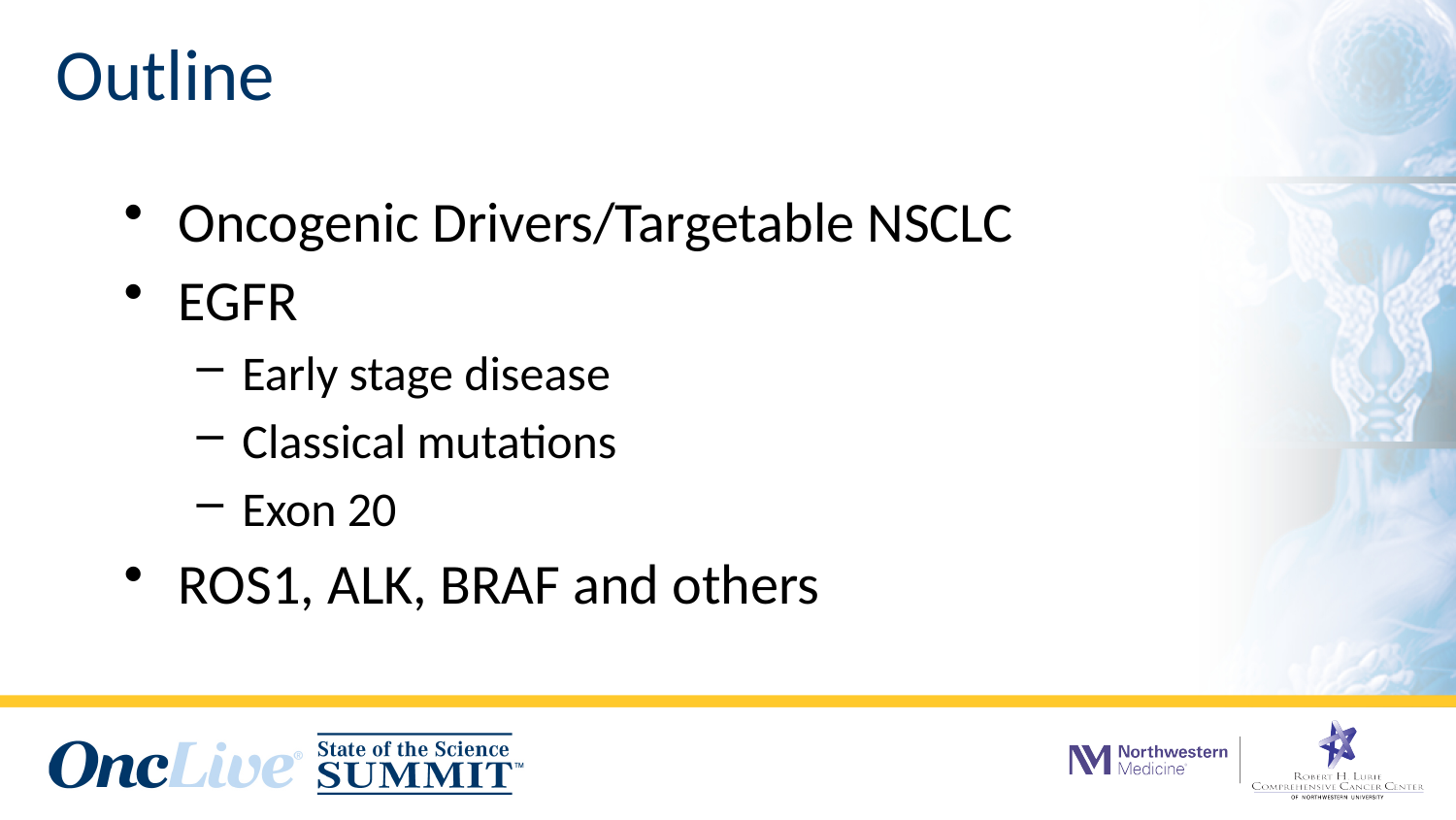

# Outline
Oncogenic Drivers/Targetable NSCLC
EGFR
Early stage disease
Classical mutations
Exon 20
ROS1, ALK, BRAF and others